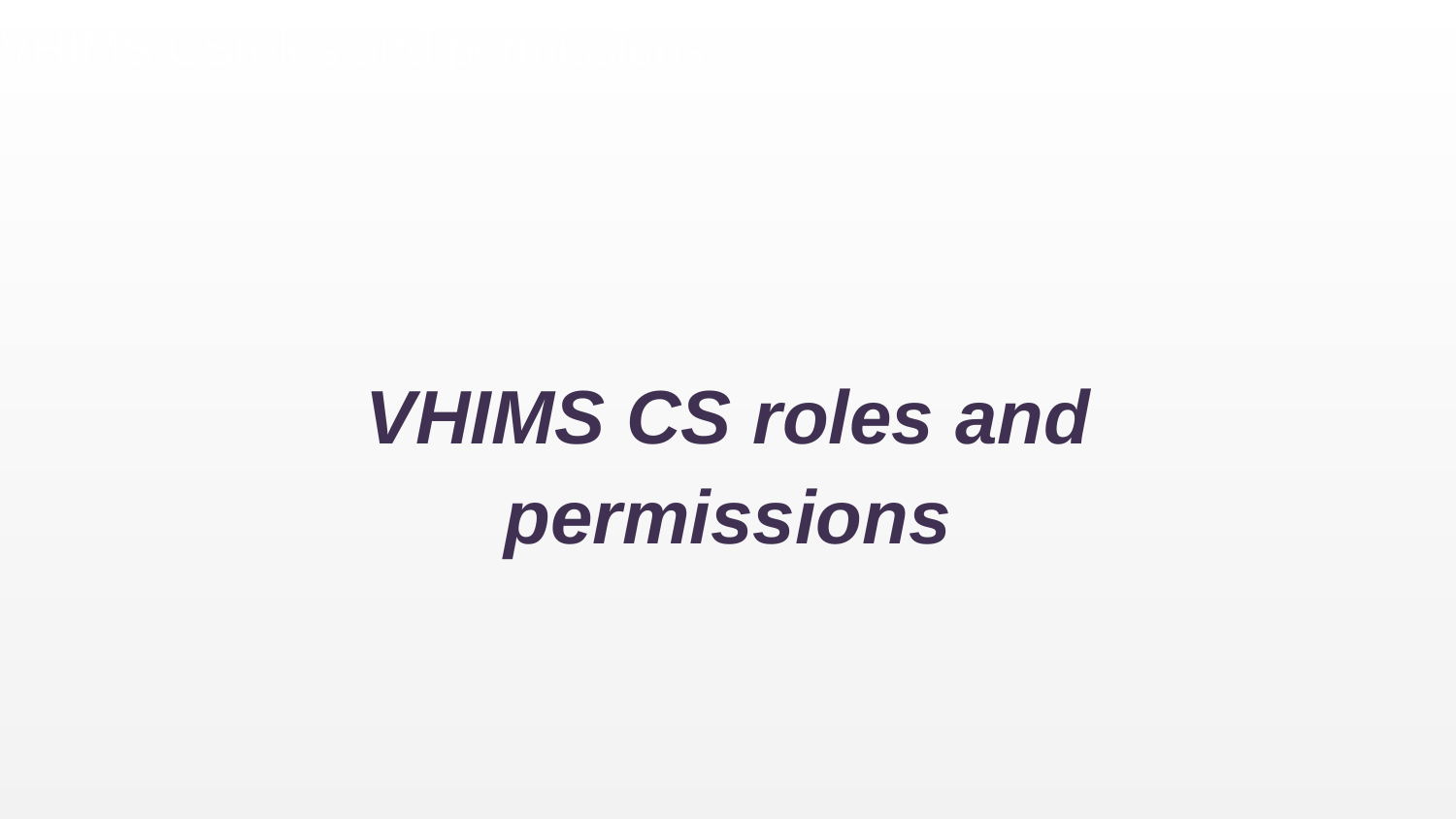

VHIMS CSroles and permissions
VHIMS CS roles and permissions